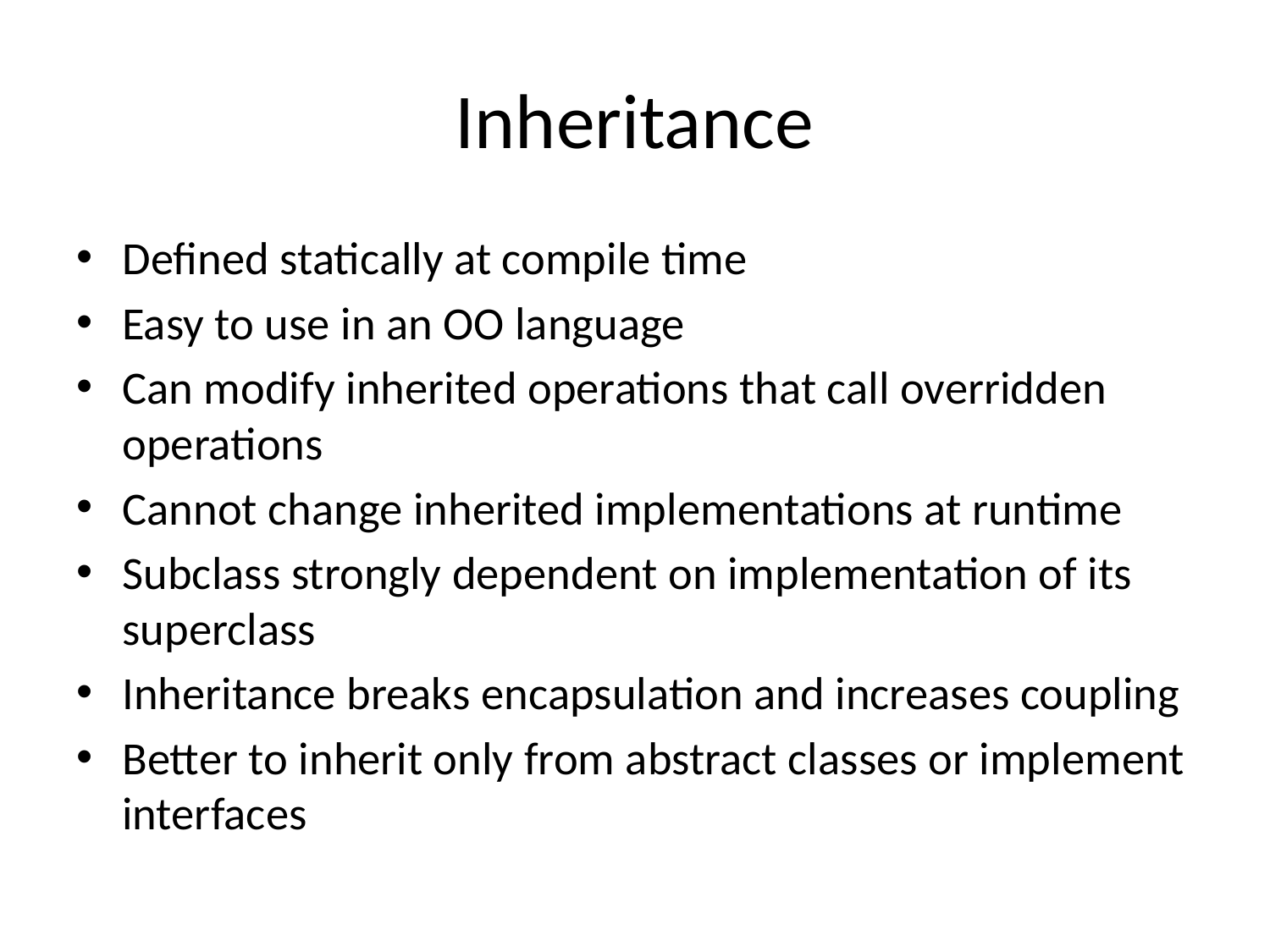

# Inheritance
Defined statically at compile time
Easy to use in an OO language
Can modify inherited operations that call overridden operations
Cannot change inherited implementations at runtime
Subclass strongly dependent on implementation of its superclass
Inheritance breaks encapsulation and increases coupling
Better to inherit only from abstract classes or implement interfaces